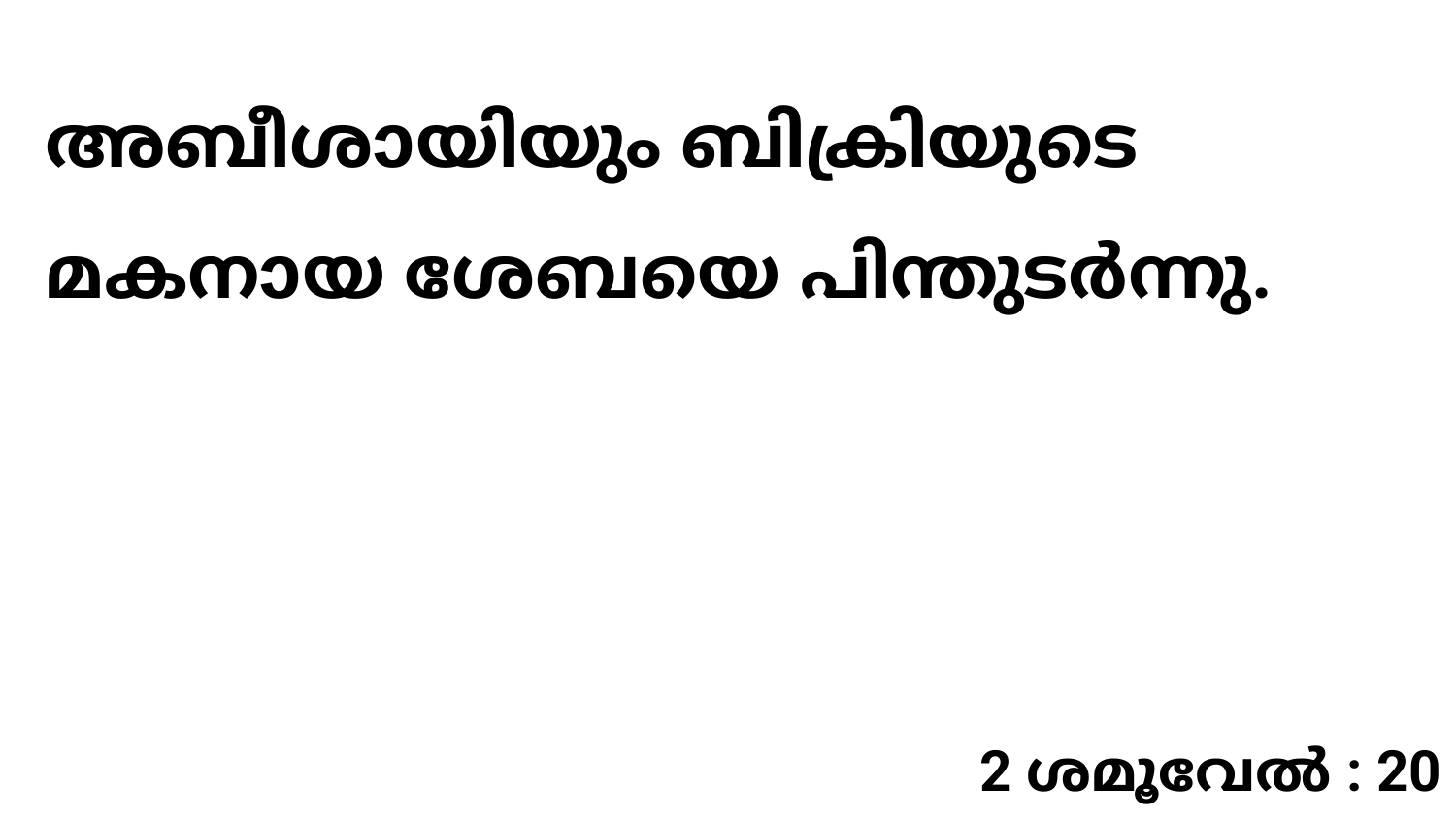

അബീശായിയും ബിക്രിയുടെ മകനായ ശേബയെ പിന്തുടർന്നു.
2 ശമൂവേൽ : 20